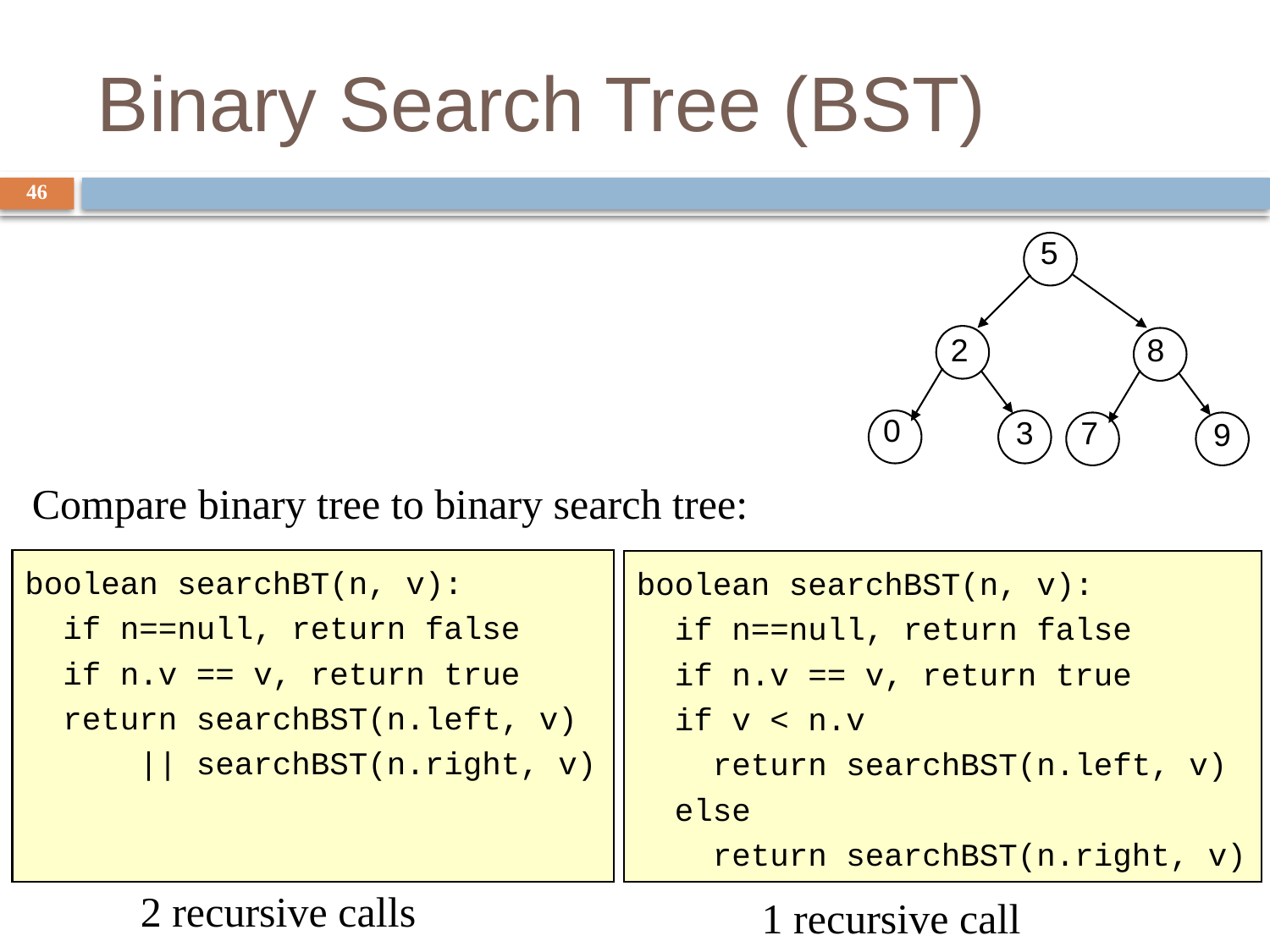

# Binary Search Tree (BST)
46

5

2
8

0

3

7

9
Compare binary tree to binary search tree:
boolean searchBT(n, v):
  if n==null, return false
  if n.v == v, return true
  return searchBST(n.left, v)
      || searchBST(n.right, v)
boolean searchBST(n, v):
  if n==null, return false
  if n.v == v, return true
  if v < n.v
    return searchBST(n.left, v)
  else
    return searchBST(n.right, v)
2 recursive calls
1 recursive call